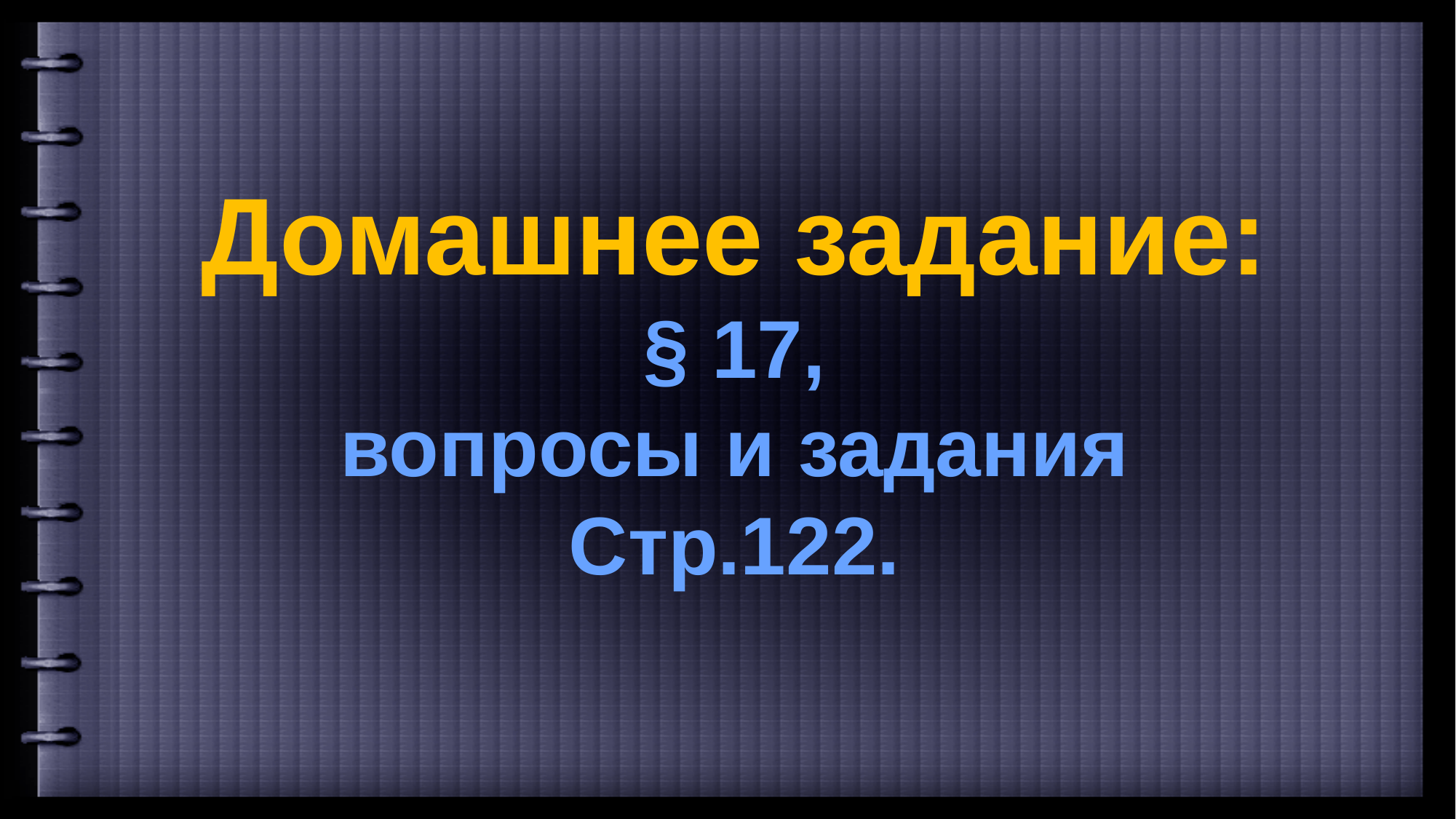

Домашнее задание:
§ 17,
вопросы и задания
Стр.122.